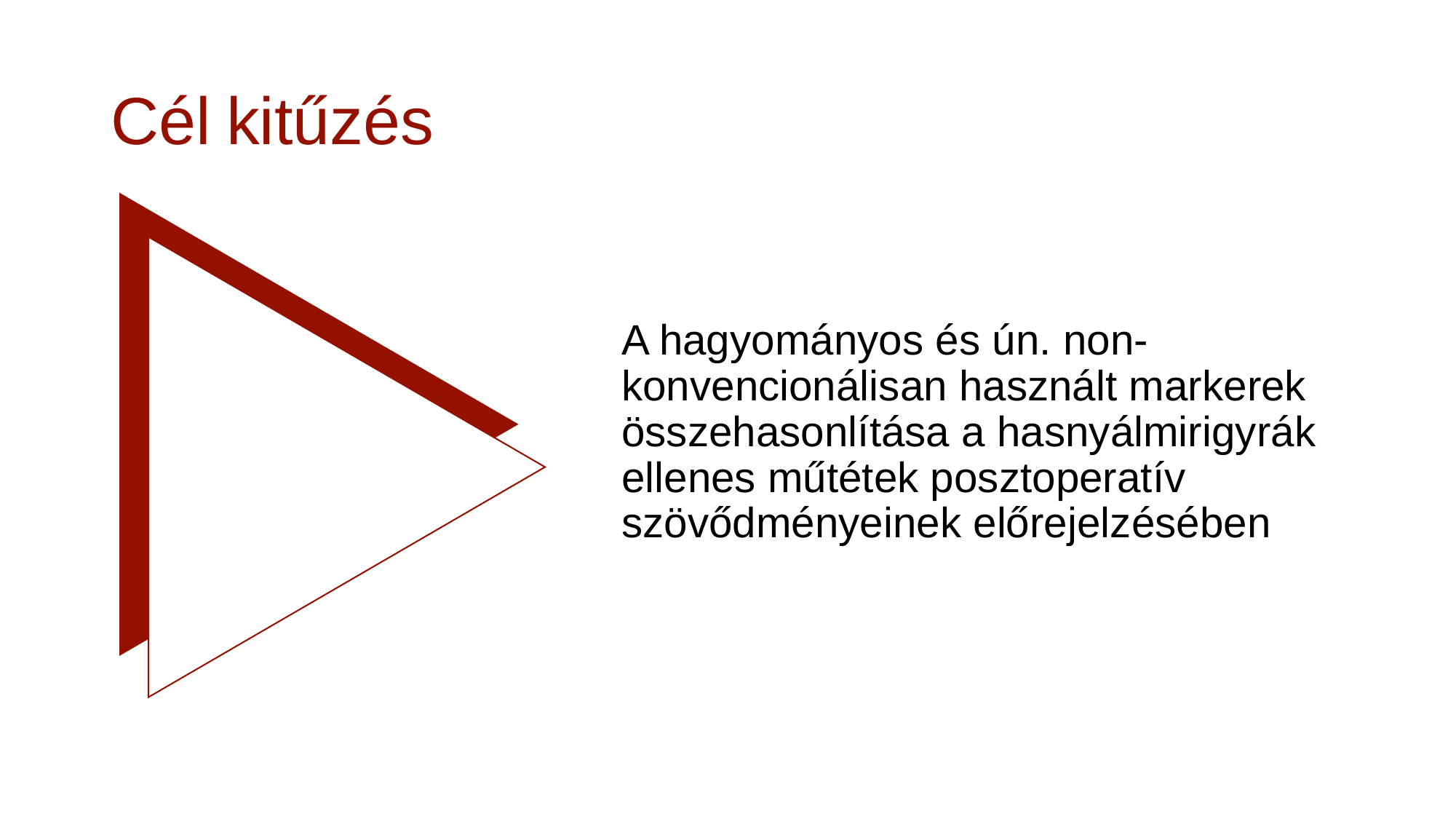

# Cél kitűzés
A hagyományos és ún. non-konvencionálisan használt markerek összehasonlítása a hasnyálmirigyrák ellenes műtétek posztoperatív szövődményeinek előrejelzésében